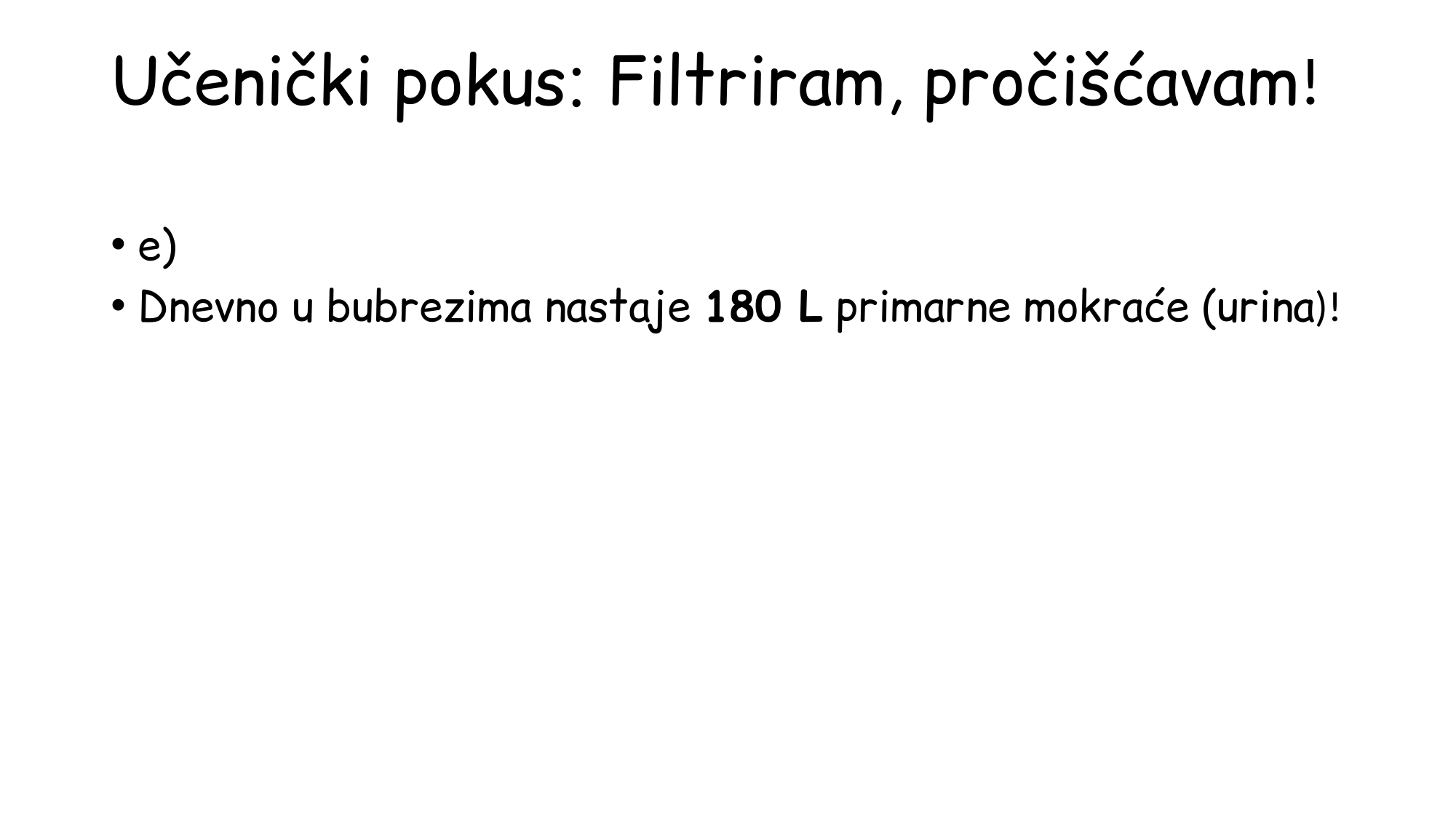

# Učenički pokus: Filtriram, pročišćavam!
e)
Dnevno u bubrezima nastaje 180 L primarne mokraće (urina)!